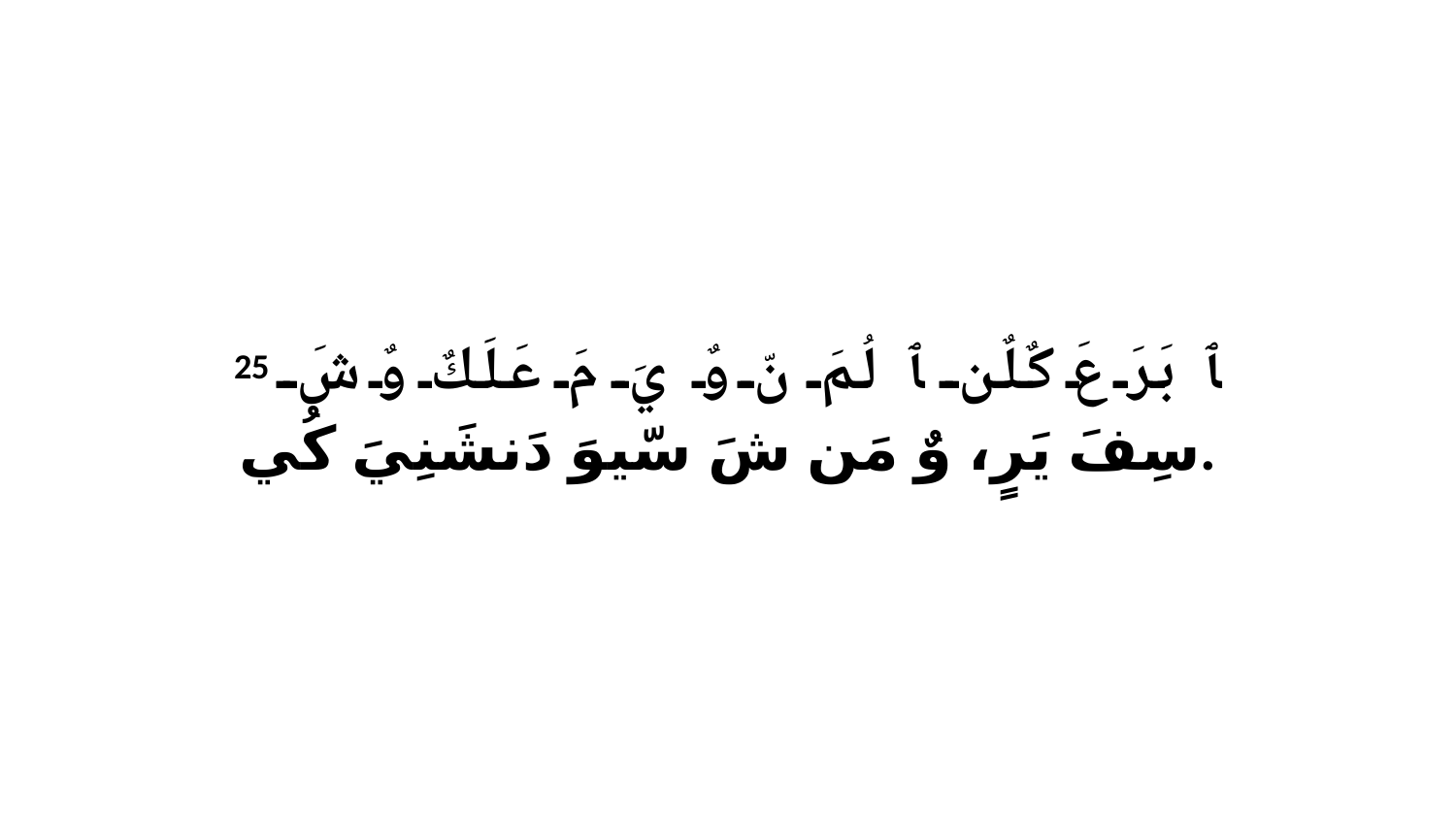

25 ﭑ بَرَ عَ كٌلٌن ﭑ لُمَ نّ وٌ يَ مَ عَلَكٌ وٌ شَ سِفَ يَرٍ، وٌ مَن شَ سّيوَ دَنشَنِيَ كُي.